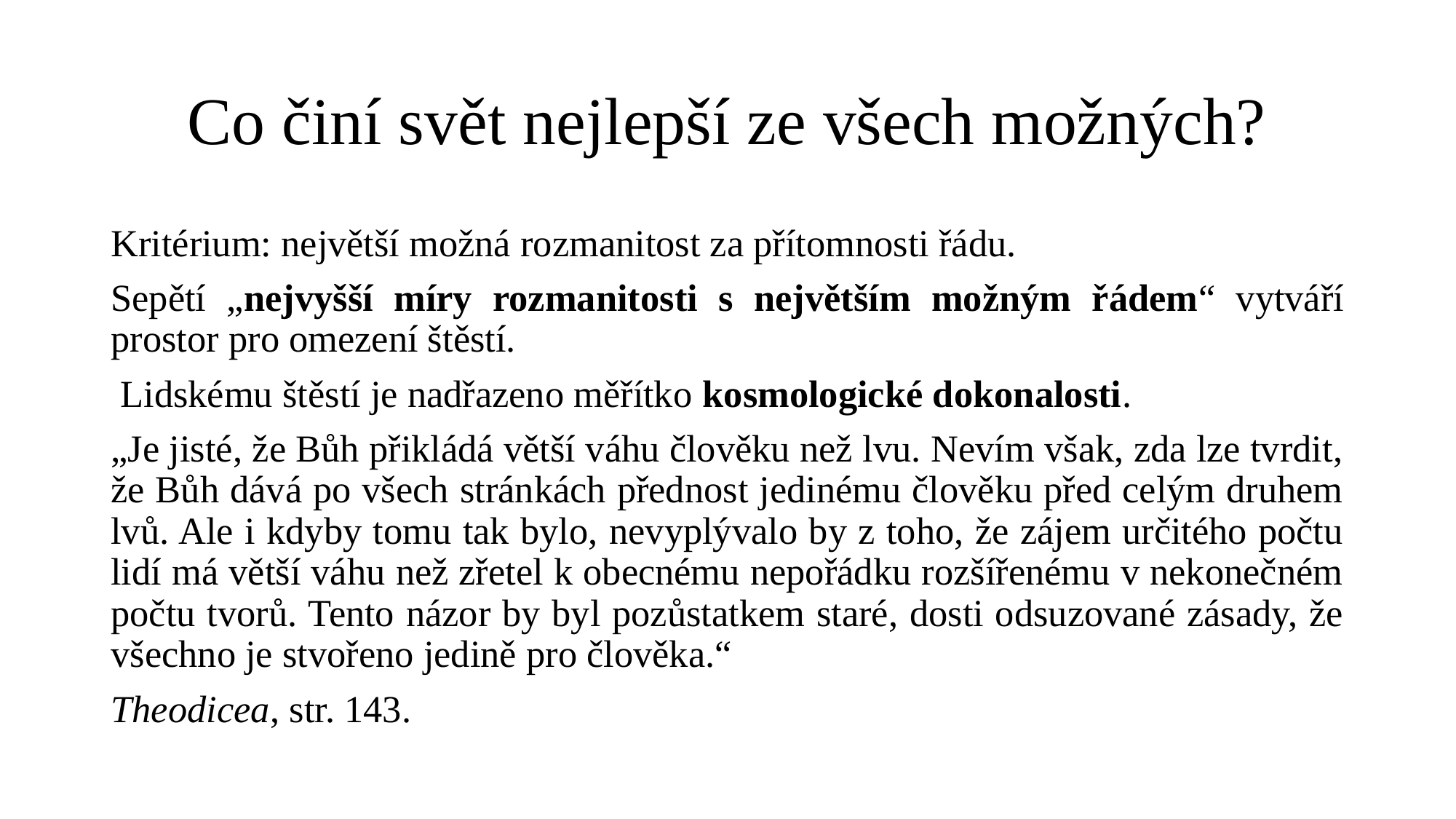

# Co činí svět nejlepší ze všech možných?
Kritérium: největší možná rozmanitost za přítomnosti řádu.
Sepětí „nejvyšší míry rozmanitosti s největším možným řádem“ vytváří prostor pro omezení štěstí.
 Lidskému štěstí je nadřazeno měřítko kosmologické dokonalosti.
„Je jisté, že Bůh přikládá větší váhu člověku než lvu. Nevím však, zda lze tvrdit, že Bůh dává po všech stránkách přednost jedinému člověku před celým druhem lvů. Ale i kdyby tomu tak bylo, nevyplývalo by z toho, že zájem určitého počtu lidí má větší váhu než zřetel k obecnému nepořádku rozšířenému v nekonečném počtu tvorů. Tento názor by byl pozůstatkem staré, dosti odsuzované zásady, že všechno je stvořeno jedině pro člověka.“
Theodicea, str. 143.